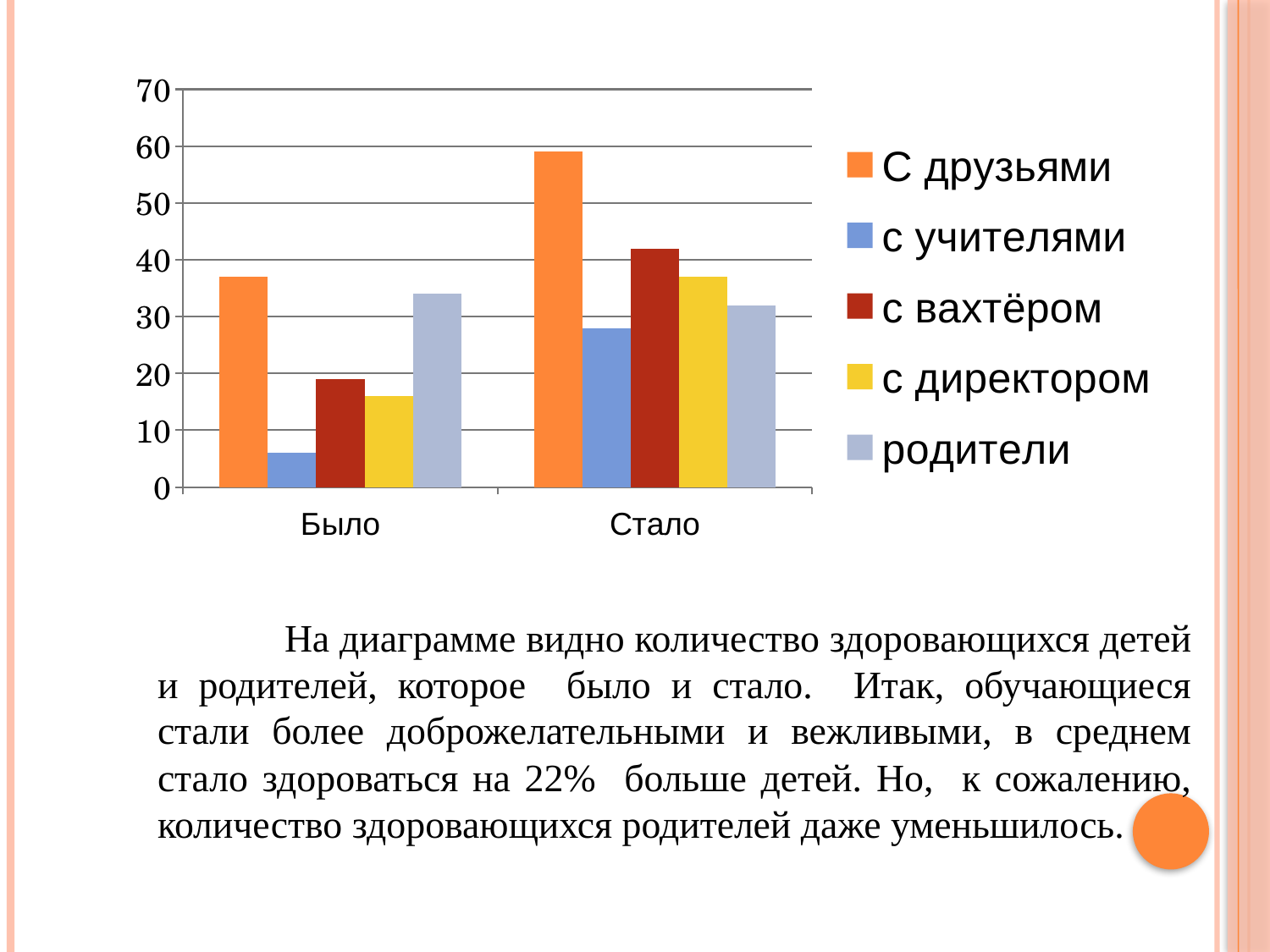

### Chart

| Category | С друзьями  | с учителями | с вахтёром | с директором | родители |
|---|---|---|---|---|---|
| Было | 37.0 | 6.0 | 19.0 | 16.0 | 34.0 |
| Стало | 59.0 | 28.0 | 42.0 | 37.0 | 32.0 |
	На диаграмме видно количество здоровающихся детей и родителей, которое  было и стало.  Итак, обучающиеся стали более доброжелательными и вежливыми, в среднем стало здороваться на 22%  больше детей. Но,  к сожалению, количество здоровающихся родителей даже уменьшилось.